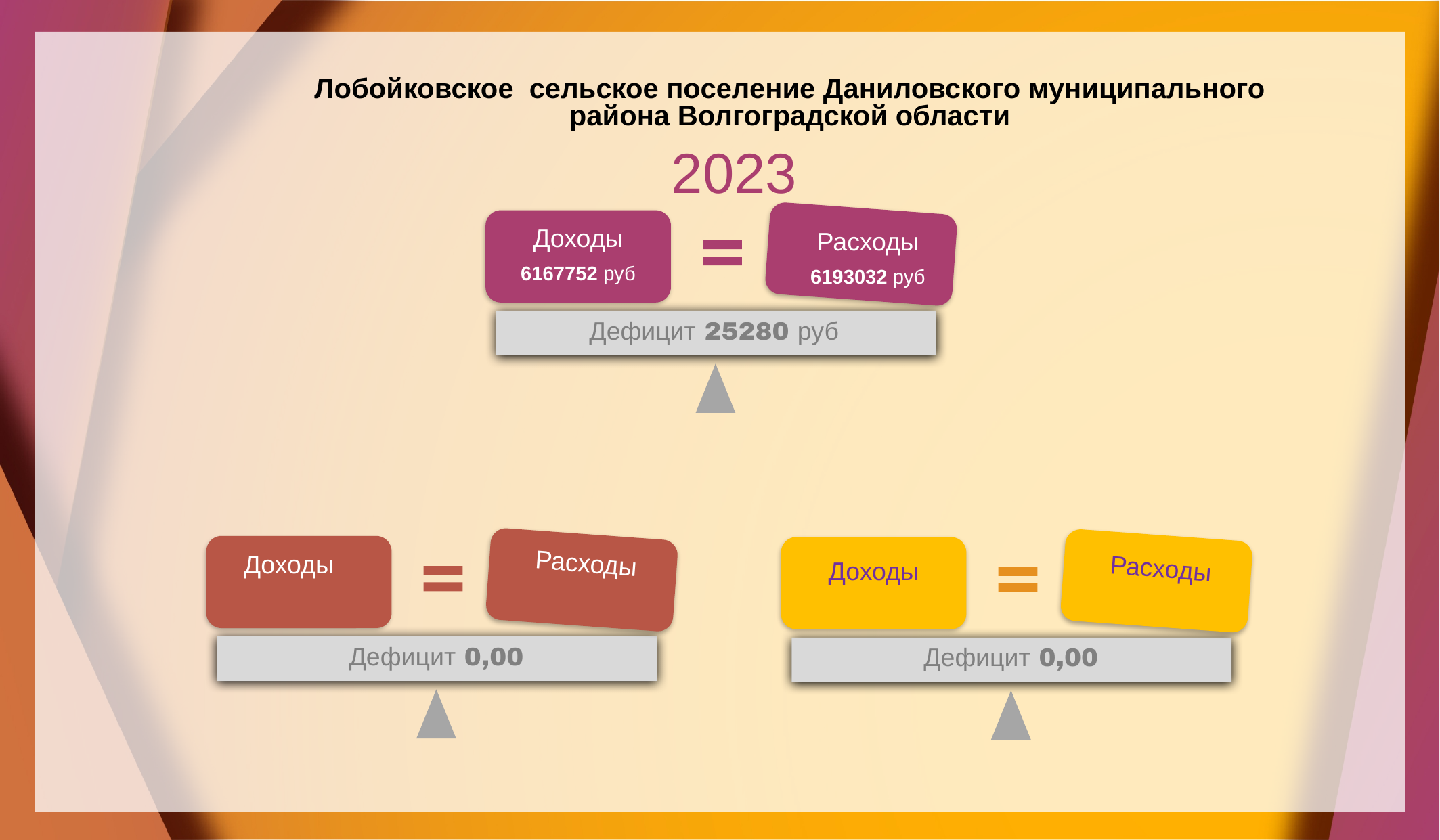

Лобойковское  сельское поселение Даниловского муниципального района Волгоградской области
2023

Доходы
6167752 руб
Расходы
6193032 руб

Дефицит 25280 руб

Расходы

Доходы

Расходы

Доходы

Дефицит 0,00

Дефицит 0,00